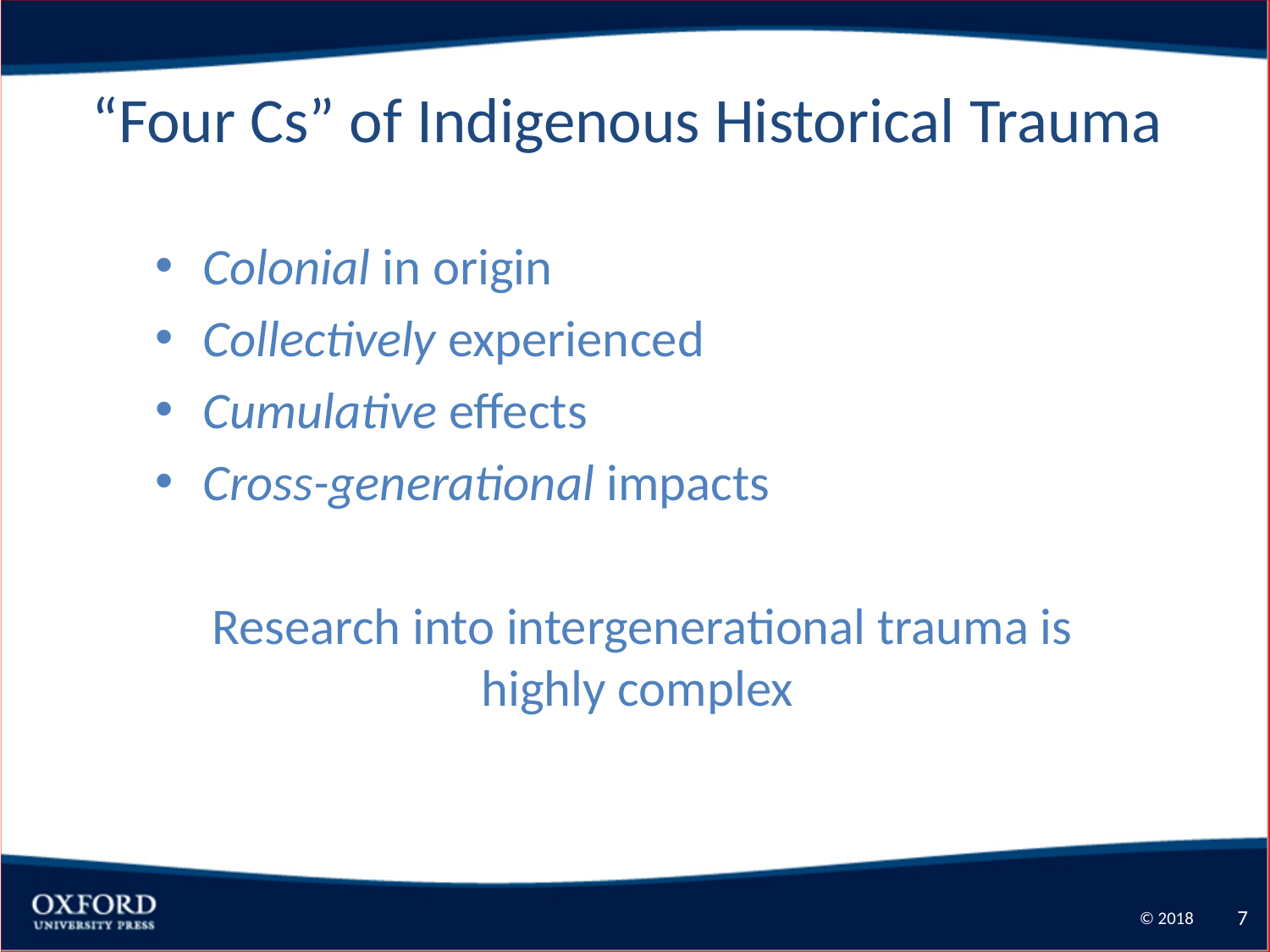

7
# “Four Cs” of Indigenous Historical Trauma
Colonial in origin
Collectively experienced
Cumulative effects
Cross-generational impacts

Research into intergenerational trauma is highly complex